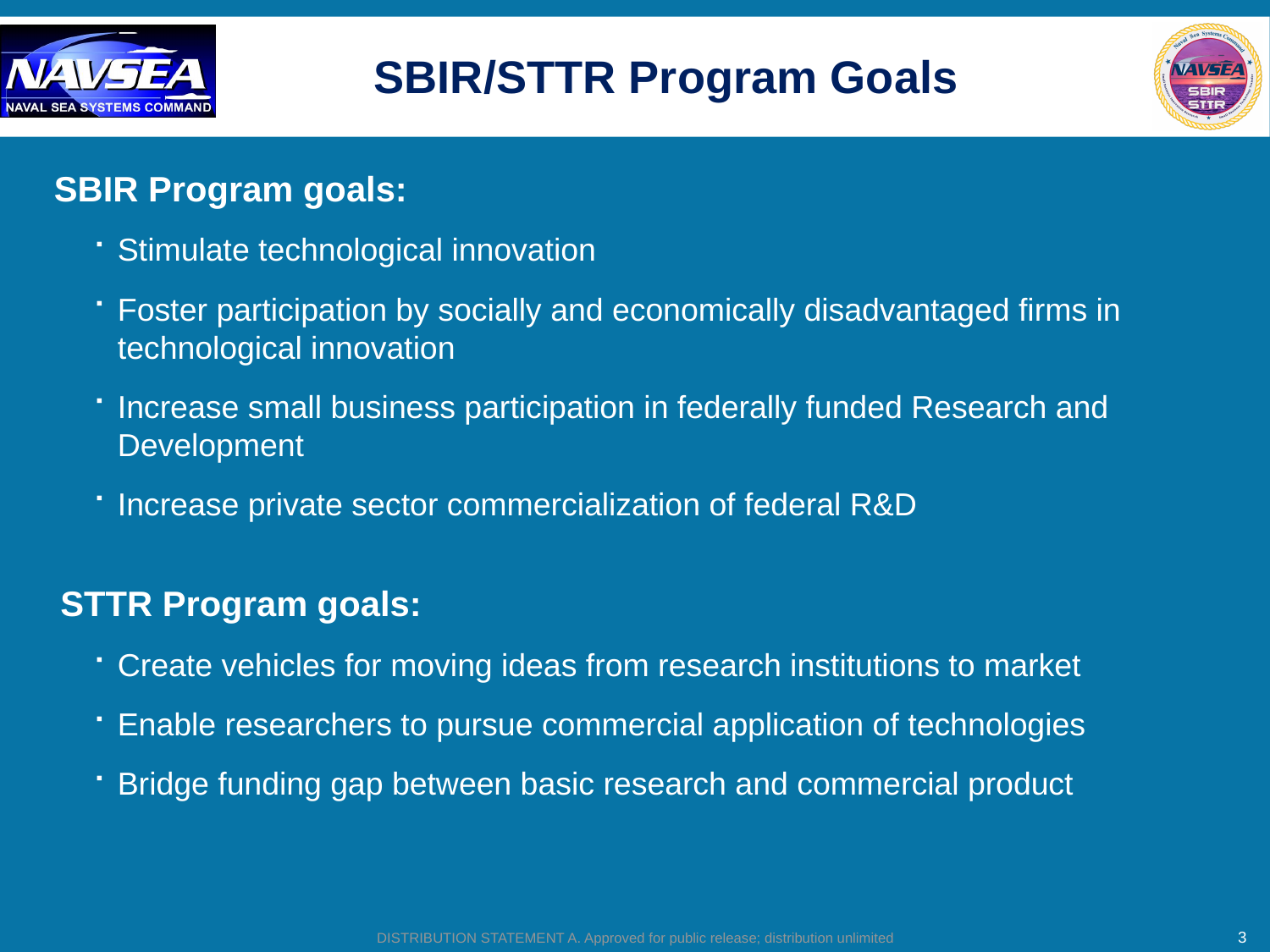

SBIR/STTR Program Goals
SBIR Program goals:
Stimulate technological innovation
Foster participation by socially and economically disadvantaged firms in technological innovation
Increase small business participation in federally funded Research and Development
Increase private sector commercialization of federal R&D
STTR Program goals:
Create vehicles for moving ideas from research institutions to market
Enable researchers to pursue commercial application of technologies
Bridge funding gap between basic research and commercial product
3
DISTRIBUTION STATEMENT A. Approved for public release; distribution unlimited